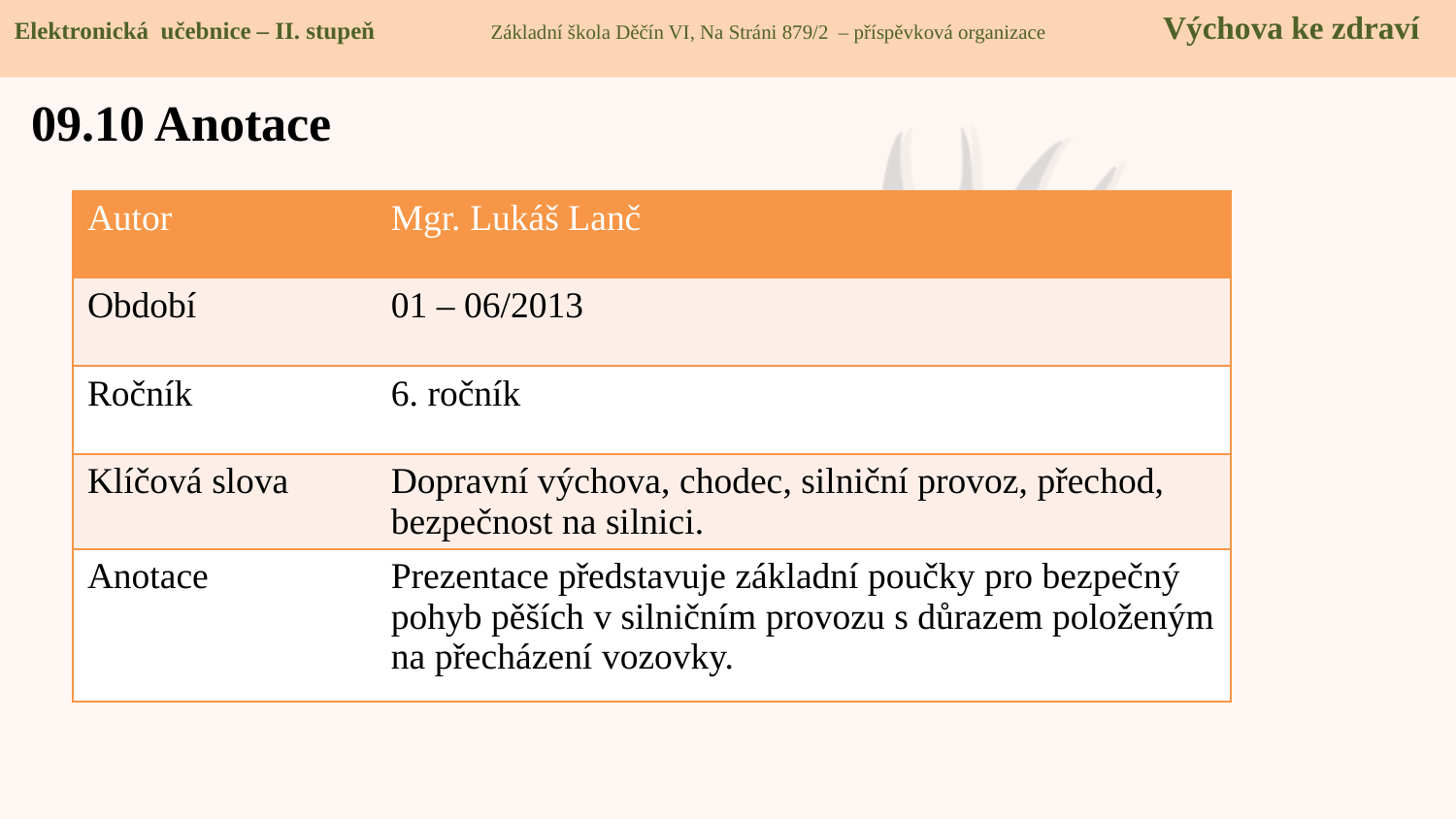

Elektronická  učebnice – II. stupeň                   Základní škola Děčín VI, Na Stráni 879/2  – příspěvková organizace                       Výchova ke zdraví

09.10 Anotace
| Autor | Mgr. Lukáš Lanč |
| --- | --- |
| Období | 01 – 06/2013 |
| Ročník | 6. ročník |
| Klíčová slova | Dopravní výchova, chodec, silniční provoz, přechod, bezpečnost na silnici. |
| Anotace | Prezentace představuje základní poučky pro bezpečný pohyb pěších v silničním provozu s důrazem položeným na přecházení vozovky. |